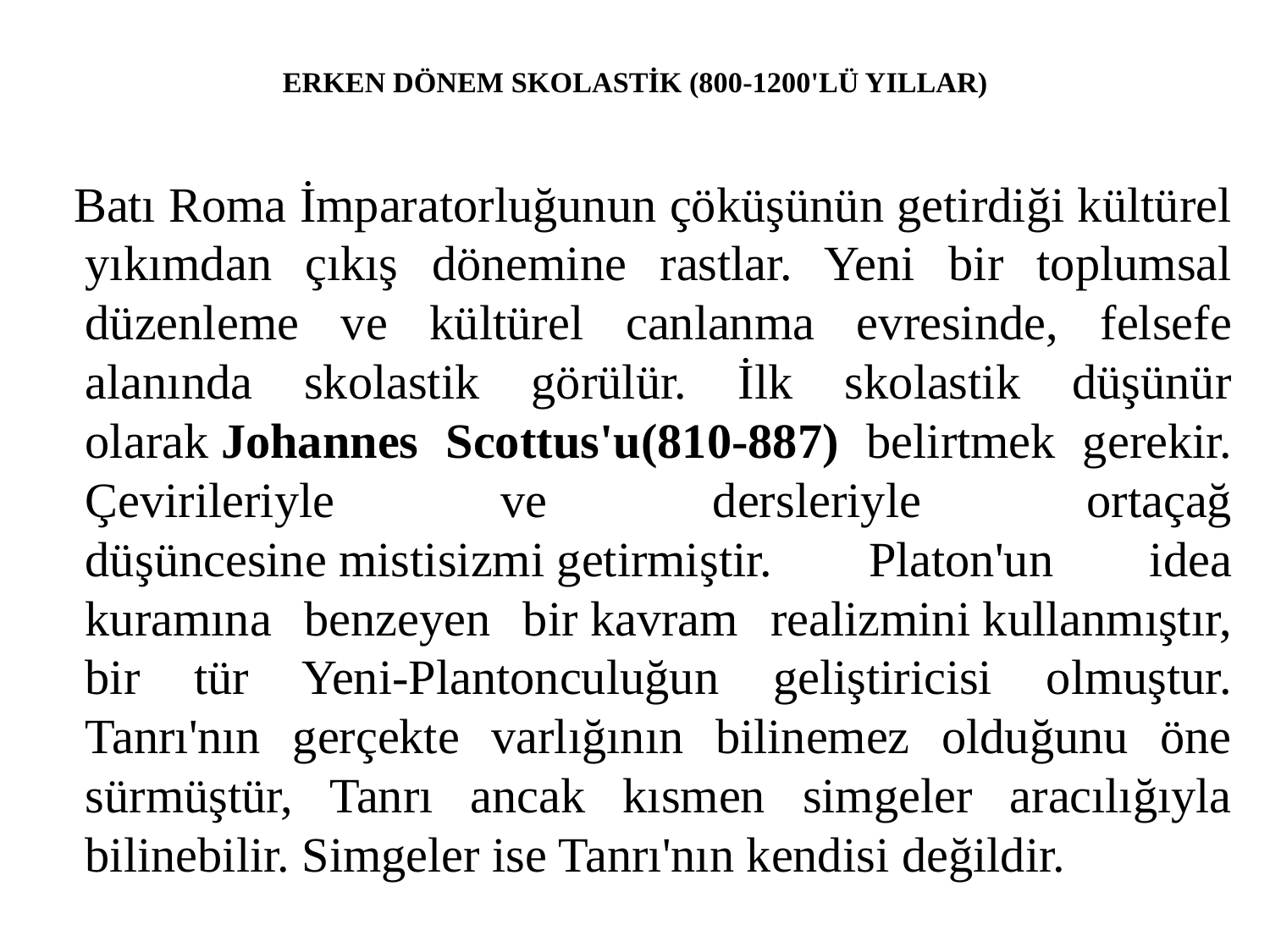

# ERKEN DÖNEM SKOLASTİK (800-1200'LÜ YILLAR)
   Batı Roma İmparatorluğunun çöküşünün getirdiği kültürel yıkımdan çıkış dönemine rastlar. Yeni bir toplumsal düzenleme ve kültürel canlanma evresinde, felsefe alanında skolastik görülür. İlk skolastik düşünür olarak Johannes Scottus'u(810-887) belirtmek gerekir. Çevirileriyle ve dersleriyle ortaçağ düşüncesine mistisizmi getirmiştir. Platon'un idea kuramına benzeyen bir kavram realizmini kullanmıştır, bir tür Yeni-Plantonculuğun geliştiricisi olmuştur. Tanrı'nın gerçekte varlığının bilinemez olduğunu öne sürmüştür, Tanrı ancak kısmen simgeler aracılığıyla bilinebilir. Simgeler ise Tanrı'nın kendisi değildir.